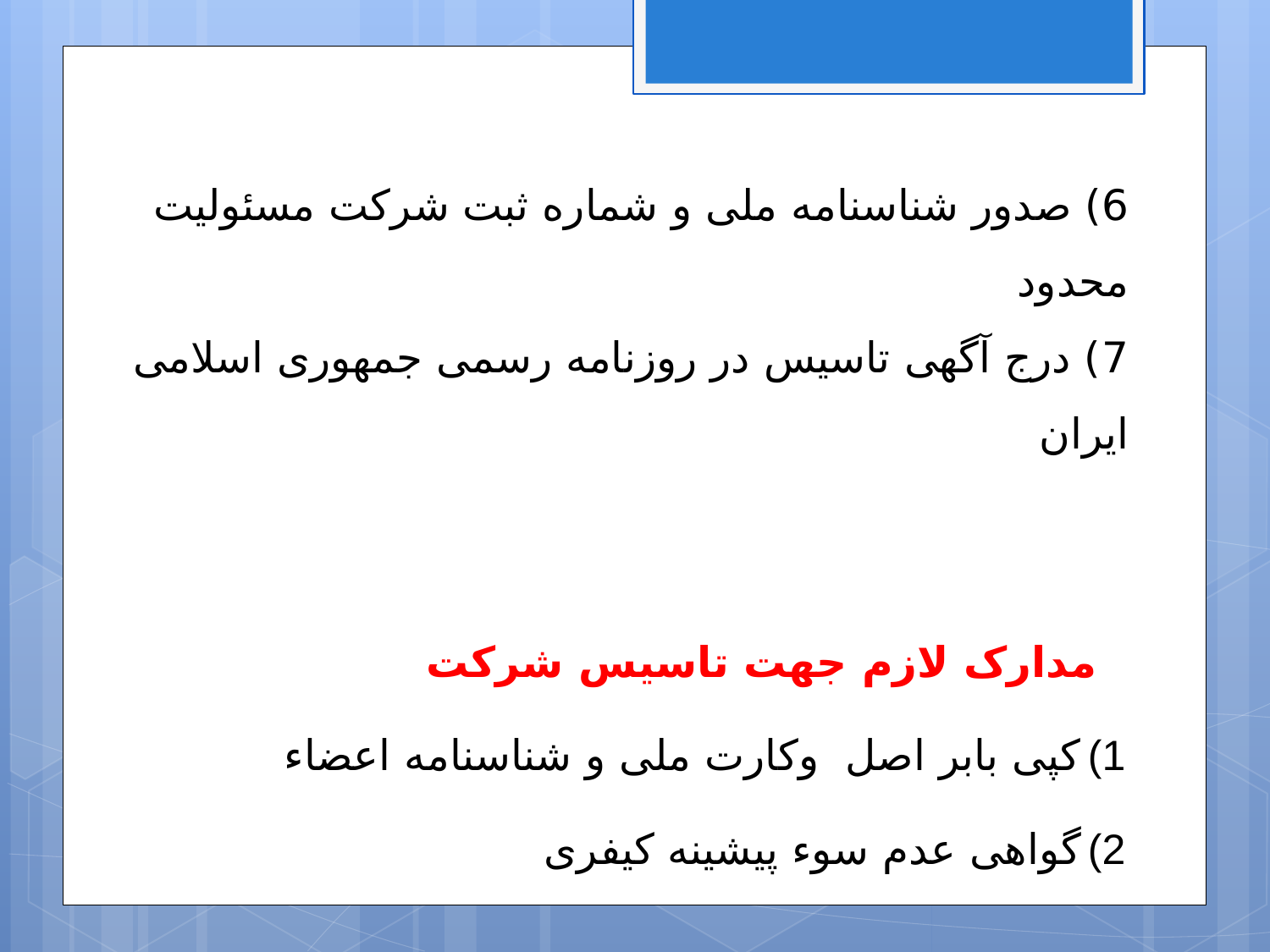

6) صدور شناسنامه ملی و شماره ثبت شرکت مسئولیت محدود
7) درج آگهی تاسیس در روزنامه رسمی جمهوری اسلامی ایران

مدارک لازم جهت تاسیس شرکت
کپی بابر اصل  وکارت ملی و شناسنامه اعضاء
گواهی عدم سوء پیشینه کیفری